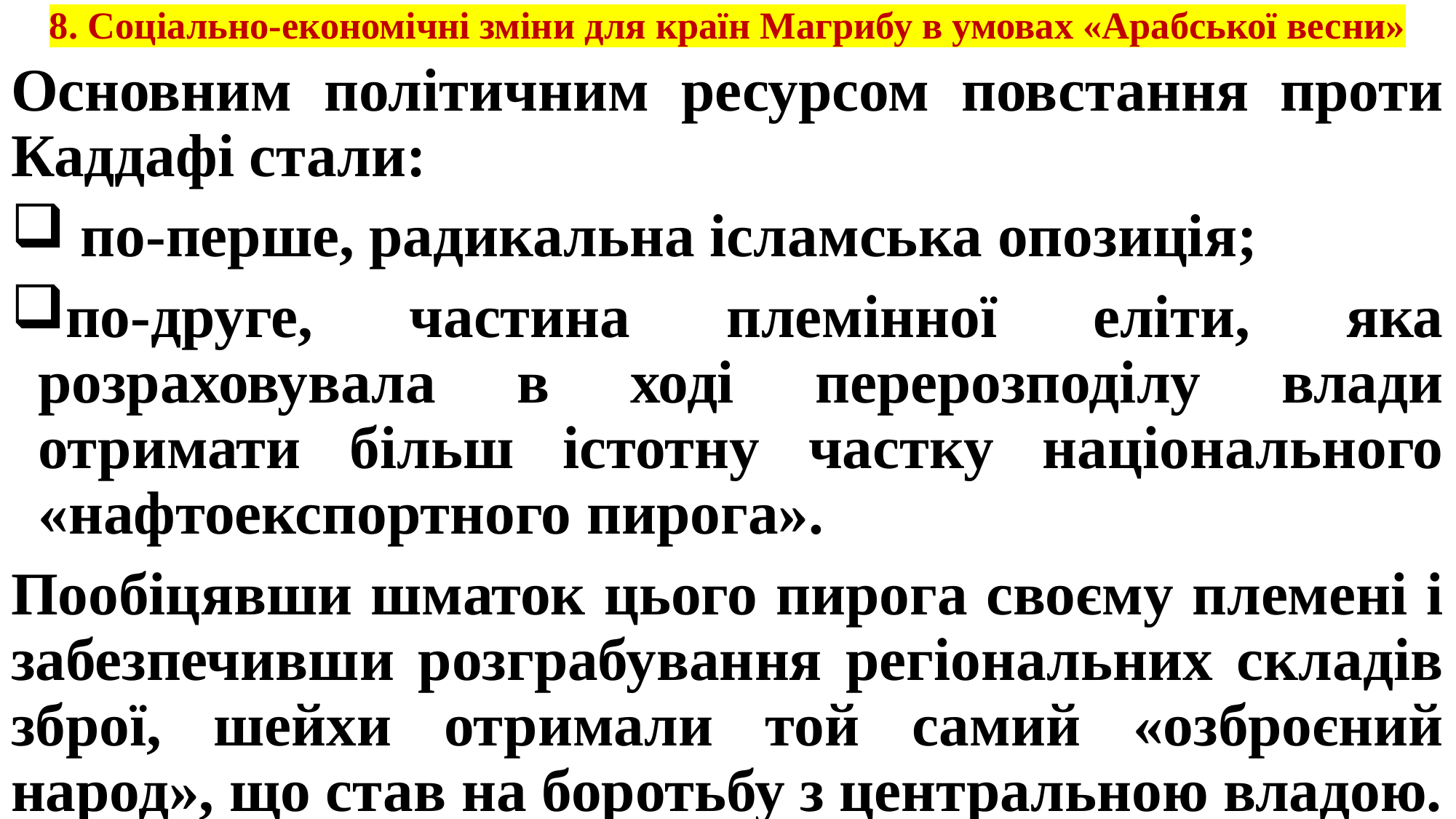

# 8. Соціально-економічні зміни для країн Магрибу в умовах «Арабської весни»
Основним політичним ресурсом повстання проти Каддафі стали:
 по-перше, радикальна ісламська опозиція;
по-друге, частина племінної еліти, яка розраховувала в ході перерозподілу влади отримати більш істотну частку національного «нафтоекспортного пирога».
Пообіцявши шматок цього пирога своєму племені і забезпечивши розграбування регіональних складів зброї, шейхи отримали той самий «озброєний народ», що став на боротьбу з центральною владою.